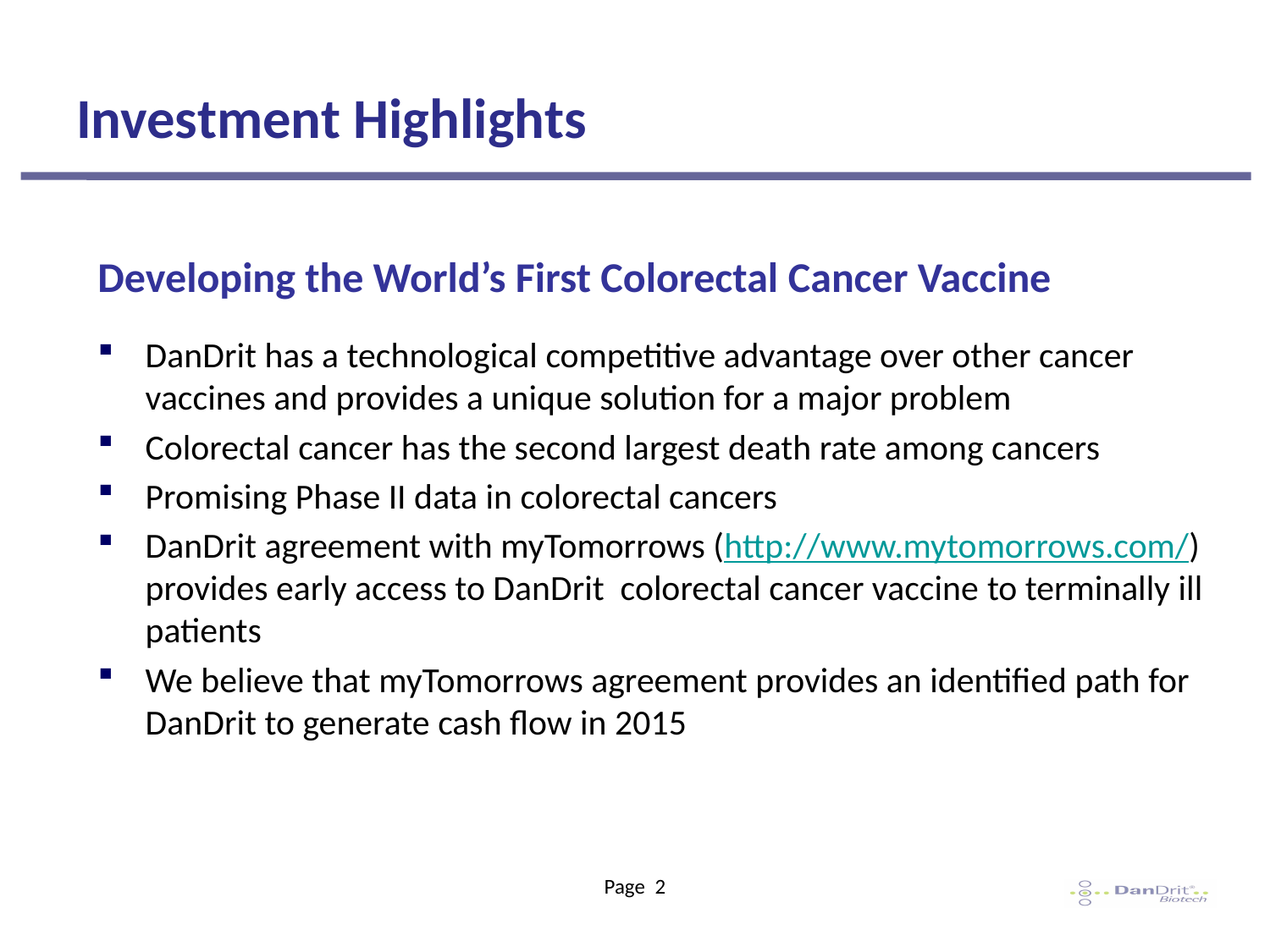

# Investment Highlights

Developing the World’s First Colorectal Cancer Vaccine

DanDrit has a technological competitive advantage over other cancer vaccines and provides a unique solution for a major problem
Colorectal cancer has the second largest death rate among cancers
Promising Phase II data in colorectal cancers
DanDrit agreement with myTomorrows (http://www.mytomorrows.com/) provides early access to DanDrit  colorectal cancer vaccine to terminally ill patients
We believe that myTomorrows agreement provides an identified path for DanDrit to generate cash flow in 2015

Page  2